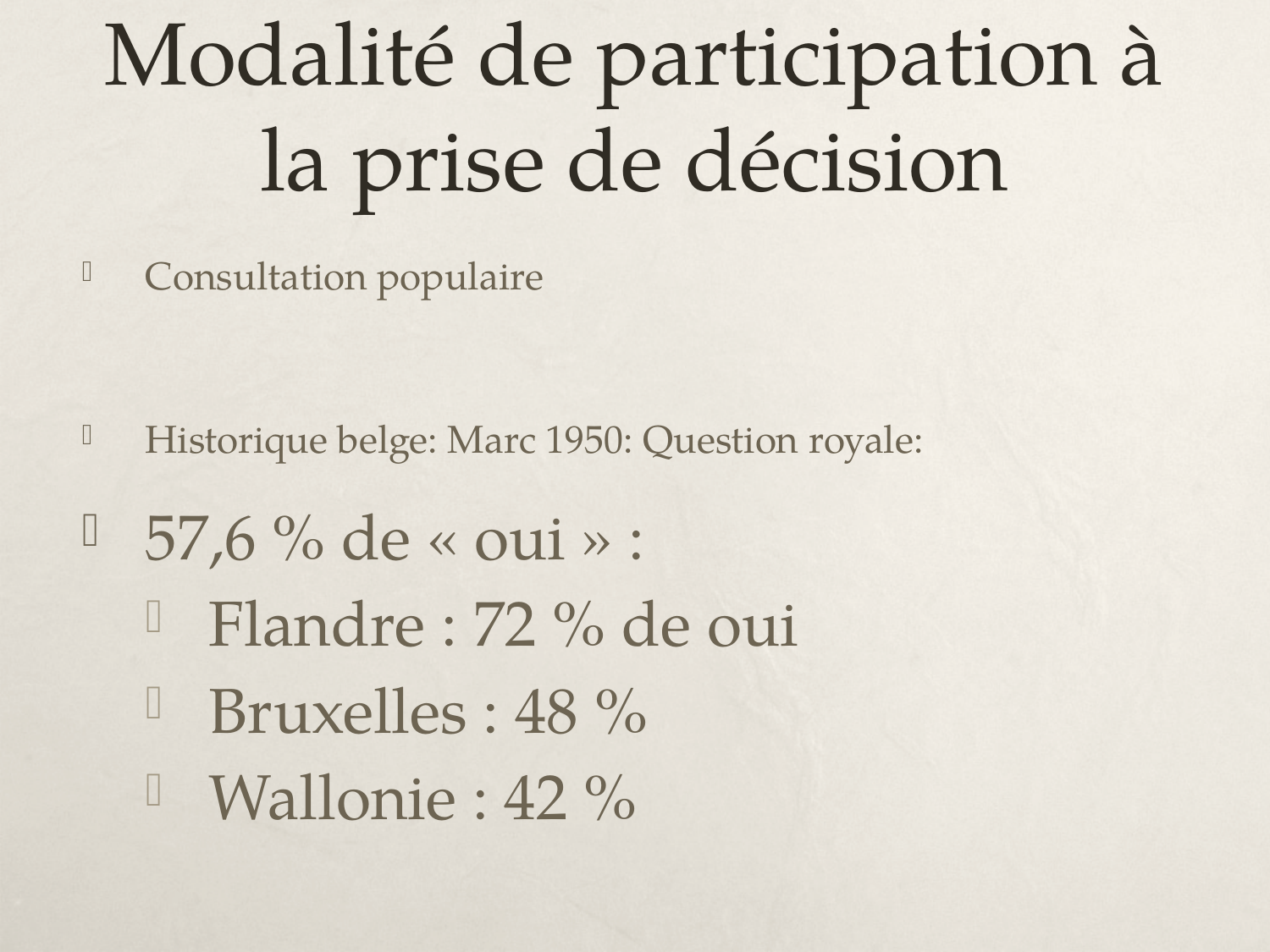

# Modalité de participation à la prise de décision
Consultation populaire

Historique belge: Marc 1950: Question royale:
57,6 % de « oui » :
Flandre : 72 % de oui
Bruxelles : 48 %
Wallonie : 42 %